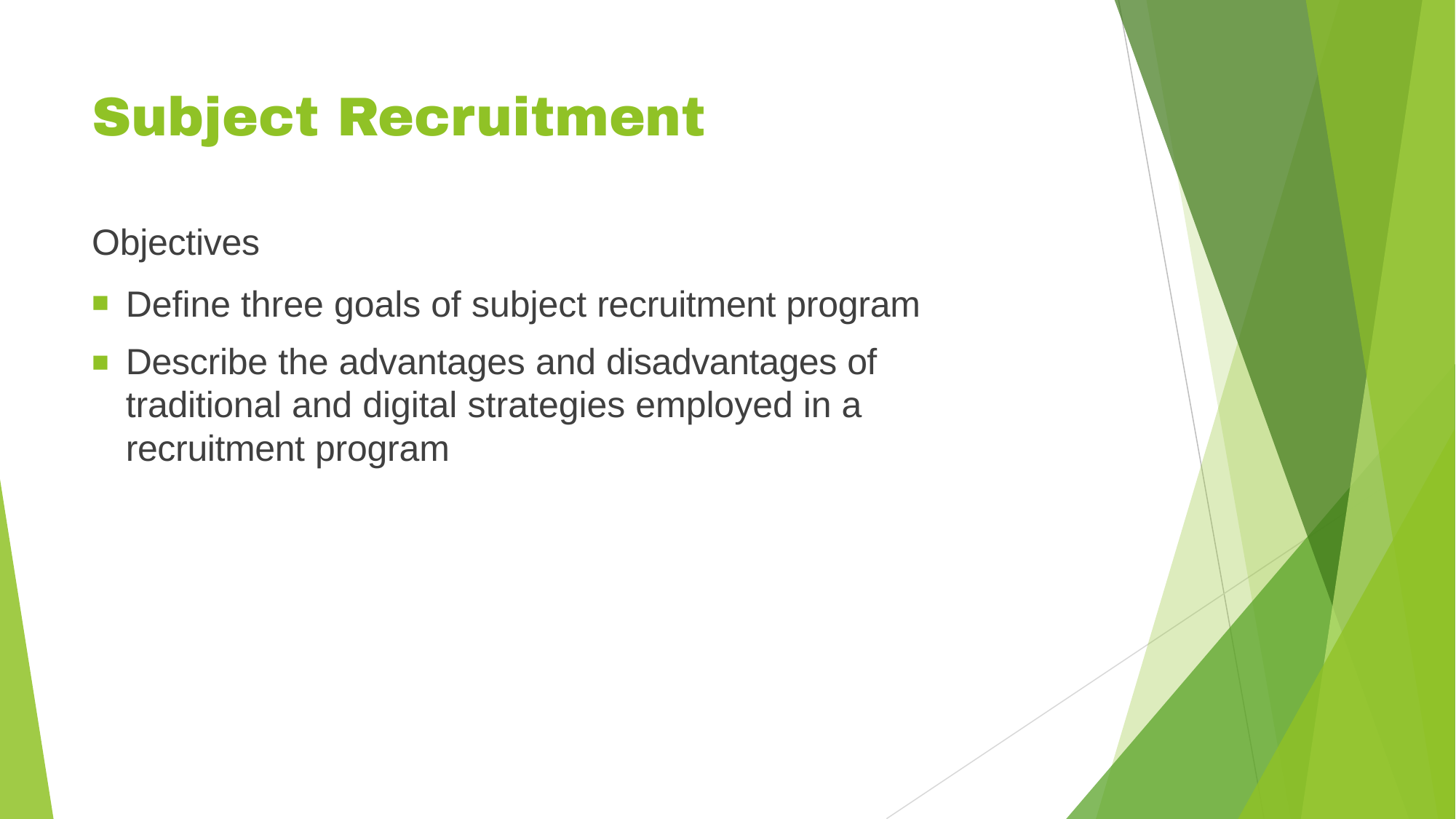

# Subject Recruitment
Objectives
Define three goals of subject recruitment program
Describe the advantages and disadvantages of traditional and digital strategies employed in a recruitment program